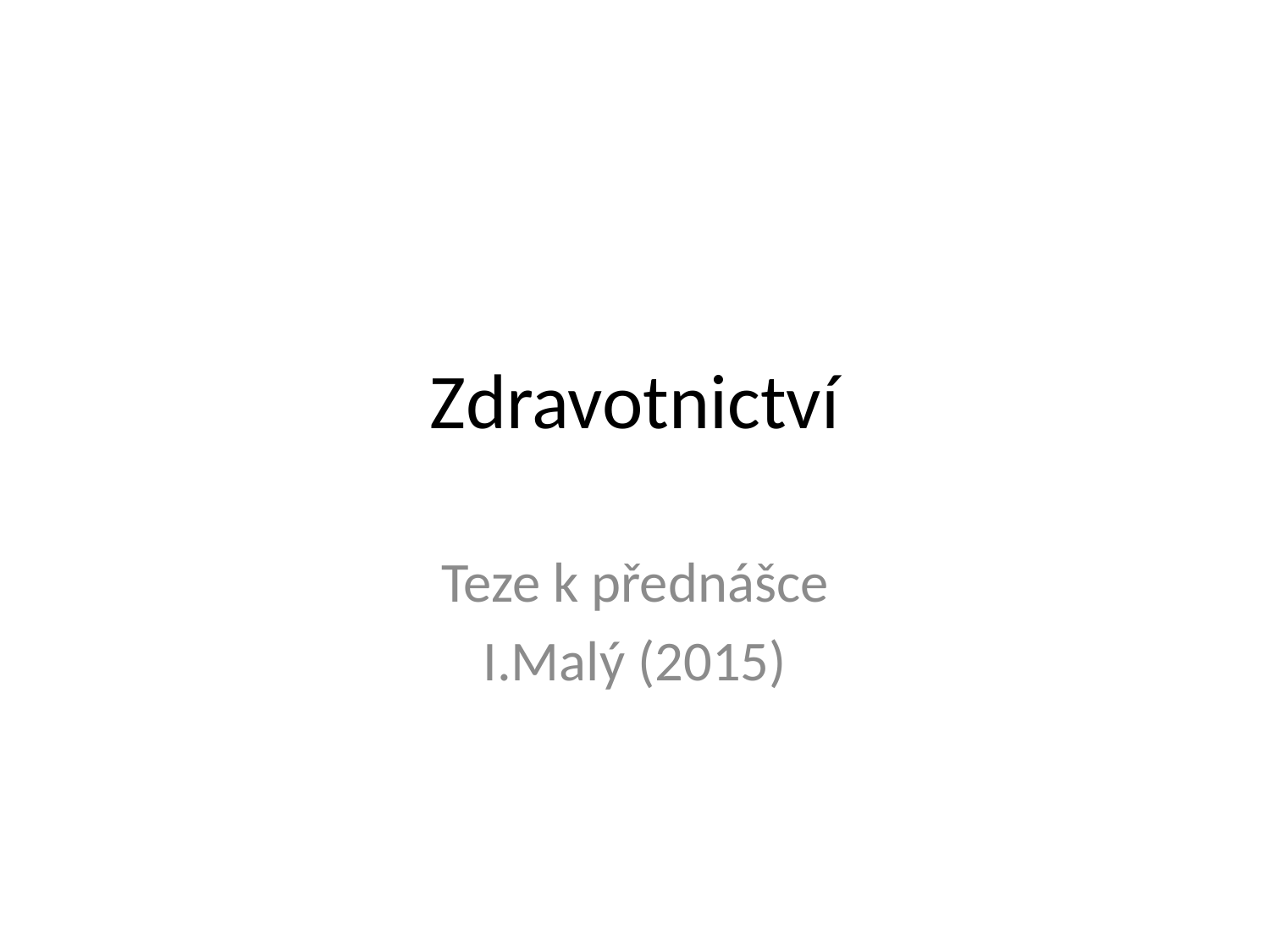

# Zdravotnictví
Teze k přednášce
I.Malý (2015)